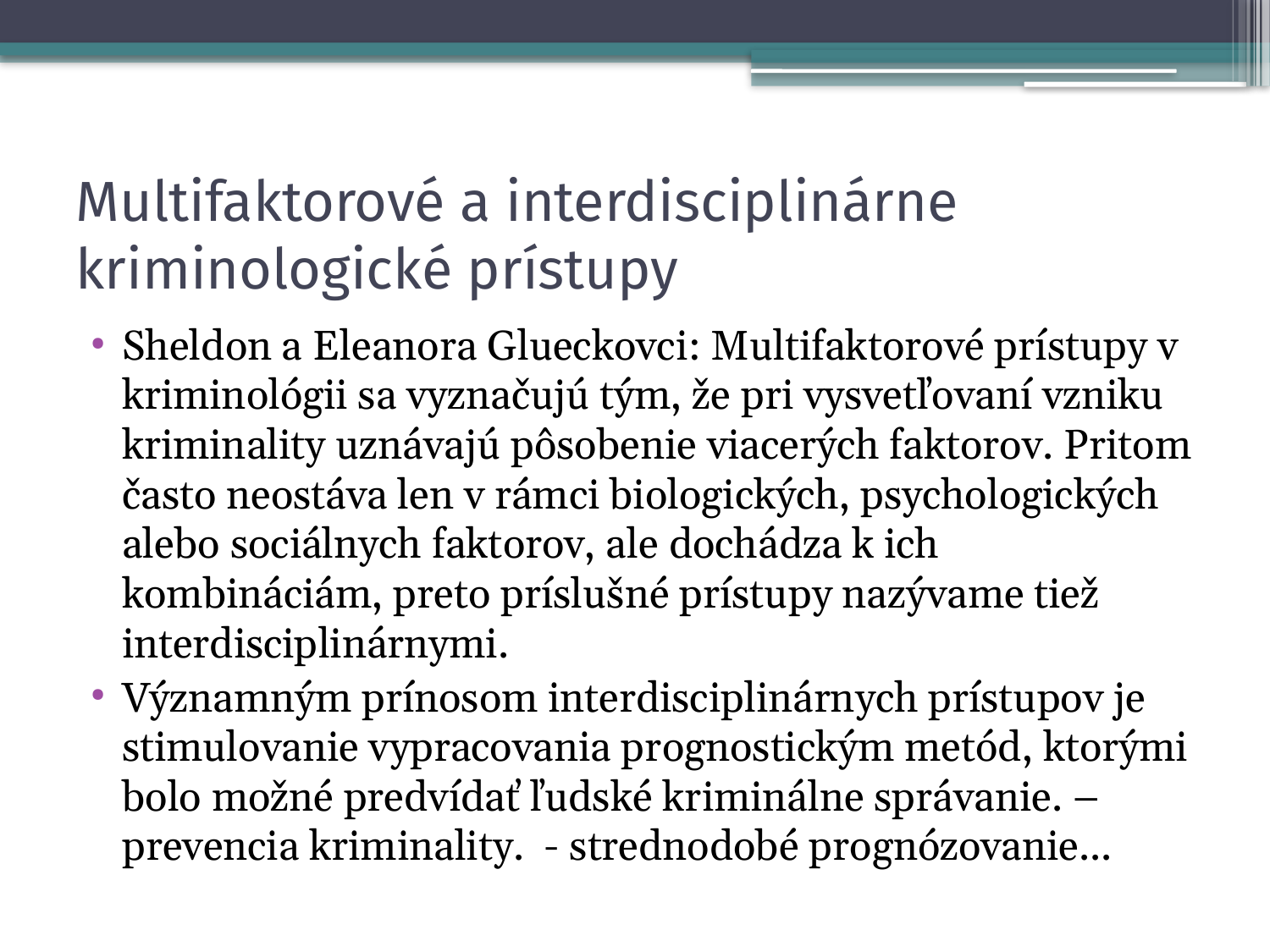

# Multifaktorové a interdisciplinárne kriminologické prístupy
Sheldon a Eleanora Glueckovci: Multifaktorové prístupy v kriminológii sa vyznačujú tým, že pri vysvetľovaní vzniku kriminality uznávajú pôsobenie viacerých faktorov. Pritom často neostáva len v rámci biologických, psychologických alebo sociálnych faktorov, ale dochádza k ich kombináciám, preto príslušné prístupy nazývame tiež interdisciplinárnymi.
Významným prínosom interdisciplinárnych prístupov je stimulovanie vypracovania prognostickým metód, ktorými bolo možné predvídať ľudské kriminálne správanie. – prevencia kriminality.  - strednodobé prognózovanie...